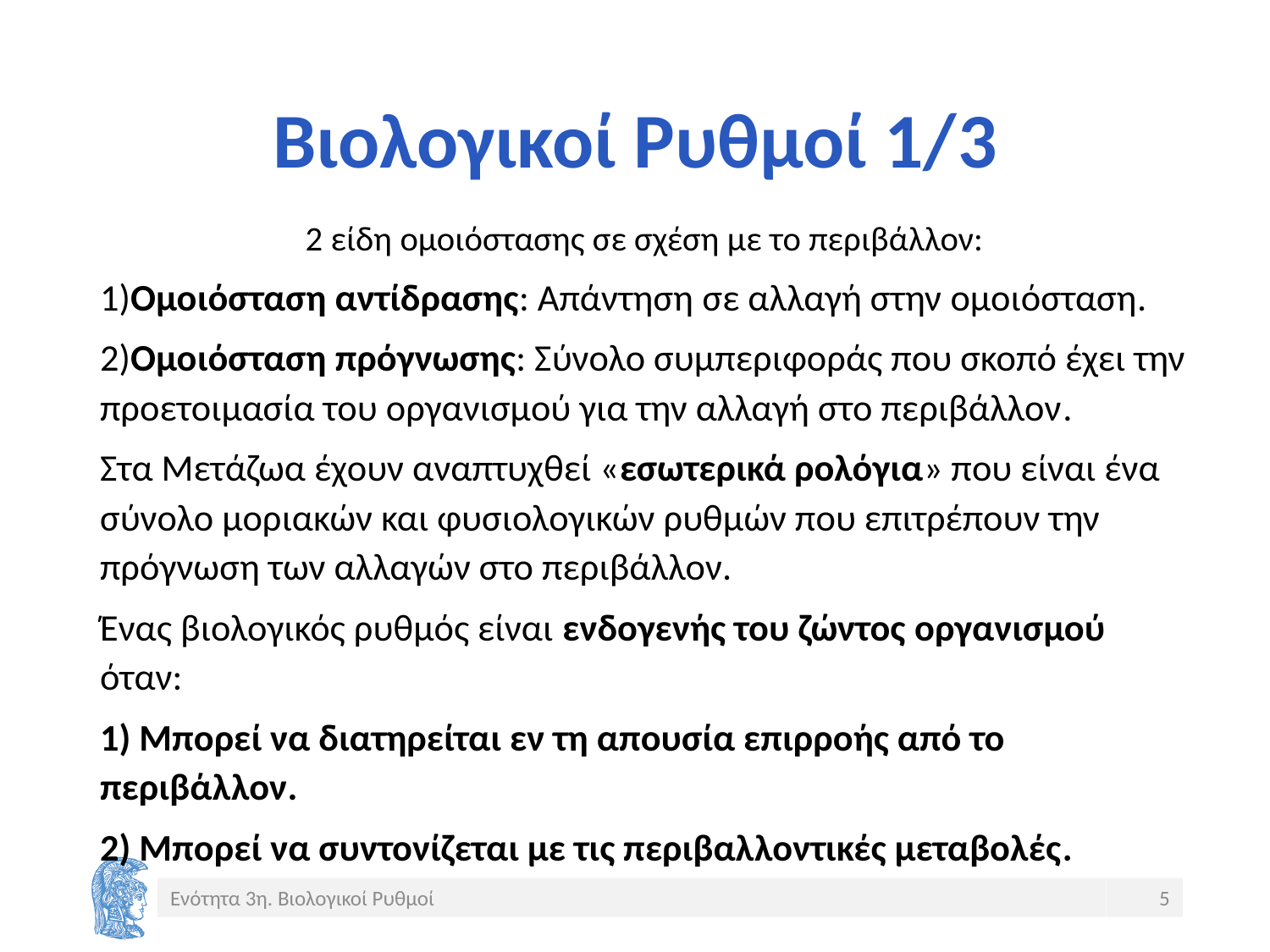

# Βιολογικοί Ρυθμοί 1/3
2 είδη ομοιόστασης σε σχέση με το περιβάλλον:
1)Ομοιόσταση αντίδρασης: Απάντηση σε αλλαγή στην ομοιόσταση.
2)Ομοιόσταση πρόγνωσης: Σύνολο συμπεριφοράς που σκοπό έχει την προετοιμασία του οργανισμού για την αλλαγή στο περιβάλλον.
Στα Μετάζωα έχουν αναπτυχθεί «εσωτερικά ρολόγια» που είναι ένα σύνολο μοριακών και φυσιολογικών ρυθμών που επιτρέπουν την πρόγνωση των αλλαγών στο περιβάλλον.
Ένας βιολογικός ρυθμός είναι ενδογενής του ζώντος οργανισμού όταν:
1) Μπορεί να διατηρείται εν τη απουσία επιρροής από το περιβάλλον.
2) Μπορεί να συντονίζεται με τις περιβαλλοντικές μεταβολές.

Ενότητα 3η. Βιολογικοί Ρυθμοί
5